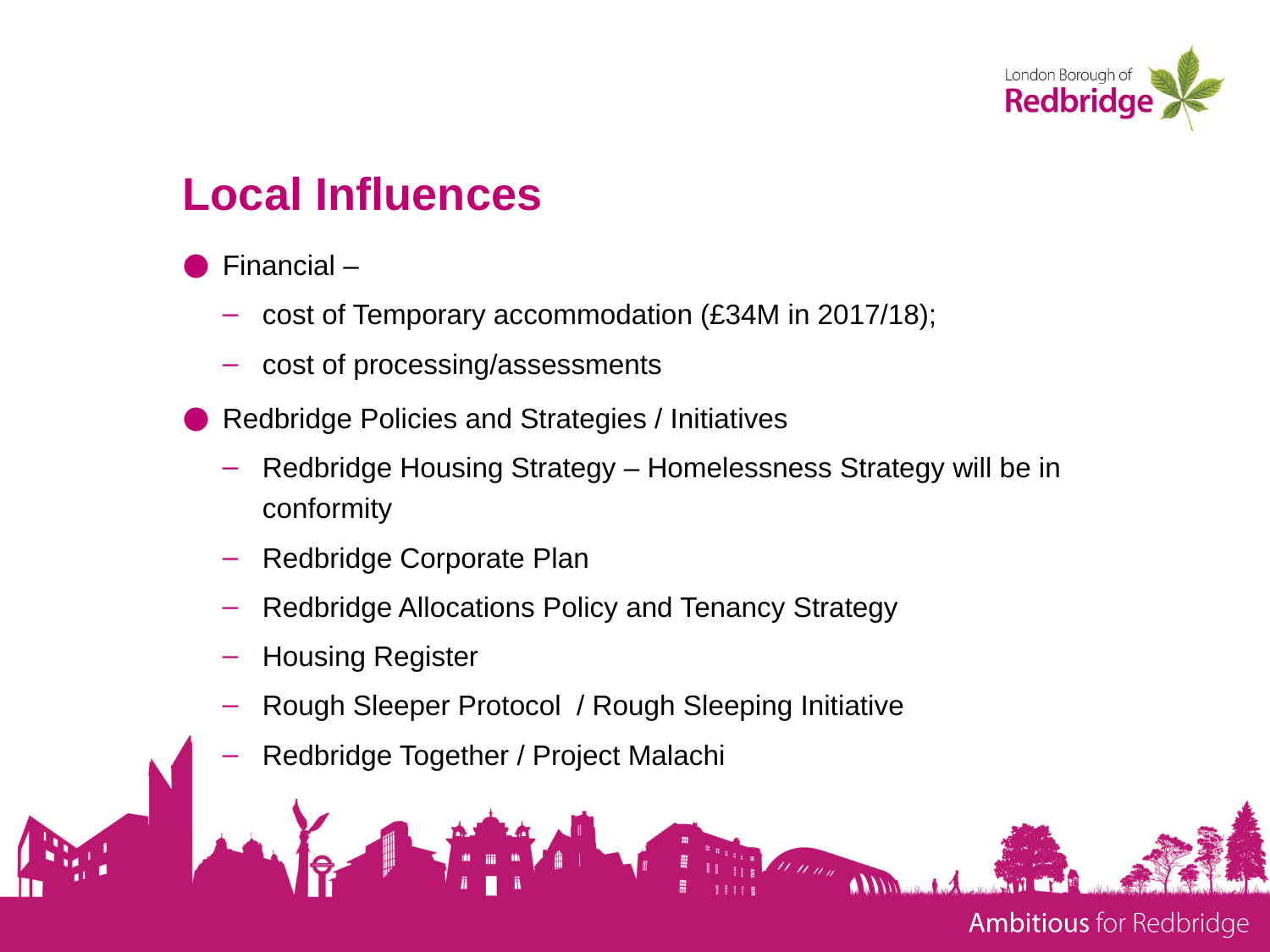

# Local Influences
Financial –
cost of Temporary accommodation (£34M in 2017/18);
cost of processing/assessments
Redbridge Policies and Strategies / Initiatives
Redbridge Housing Strategy – Homelessness Strategy will be in conformity
Redbridge Corporate Plan
Redbridge Allocations Policy and Tenancy Strategy
Housing Register
Rough Sleeper Protocol  / Rough Sleeping Initiative
Redbridge Together / Project Malachi